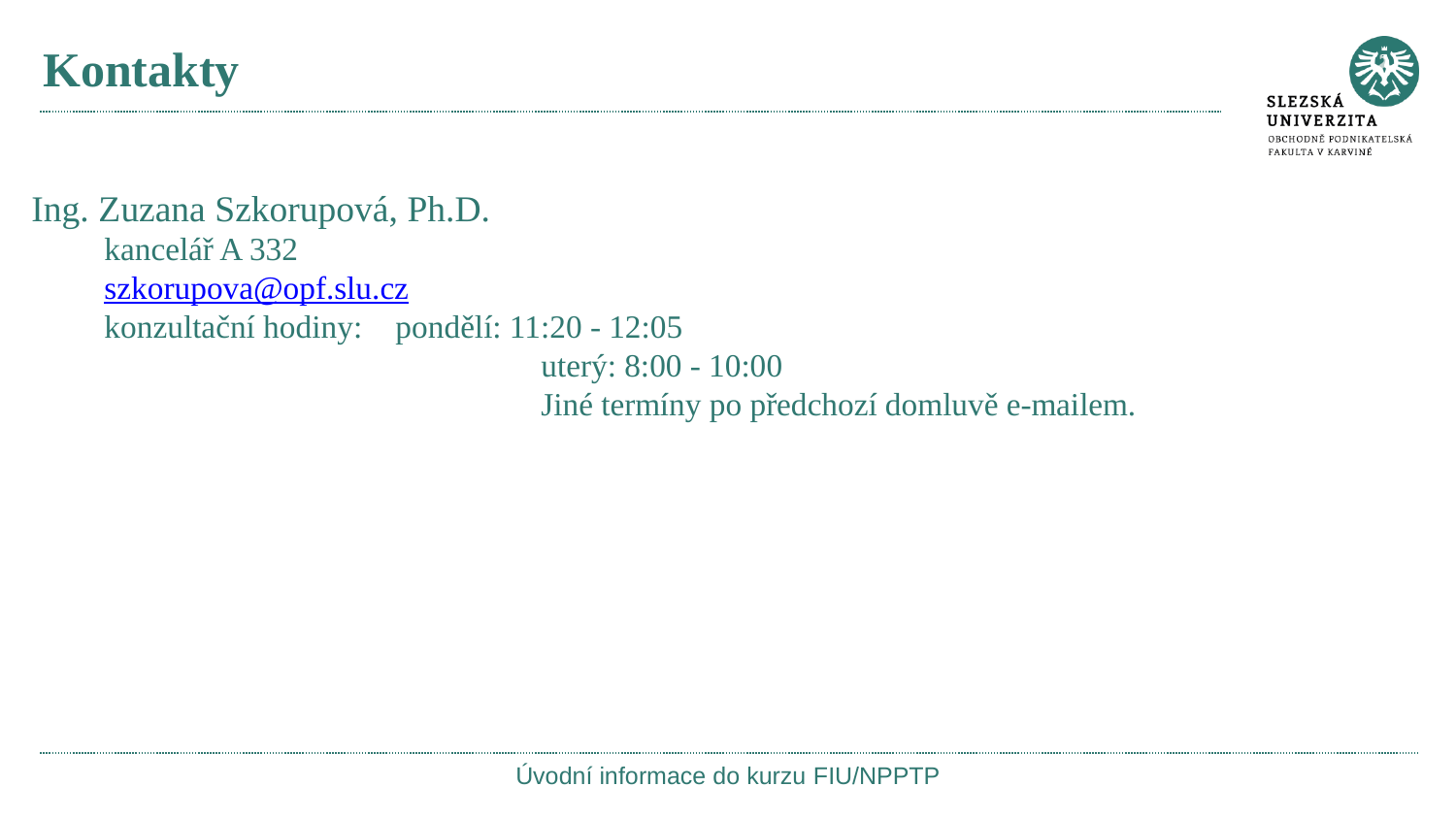

# Kontakty

Ing. Zuzana Szkorupová, Ph.D.
kancelář A 332
szkorupova@opf.slu.cz
konzultační hodiny: 	pondělí: 11:20 - 12:05
			uterý: 8:00 - 10:00
			Jiné termíny po předchozí domluvě e-mailem.
Úvodní informace do kurzu FIU/NPPTP